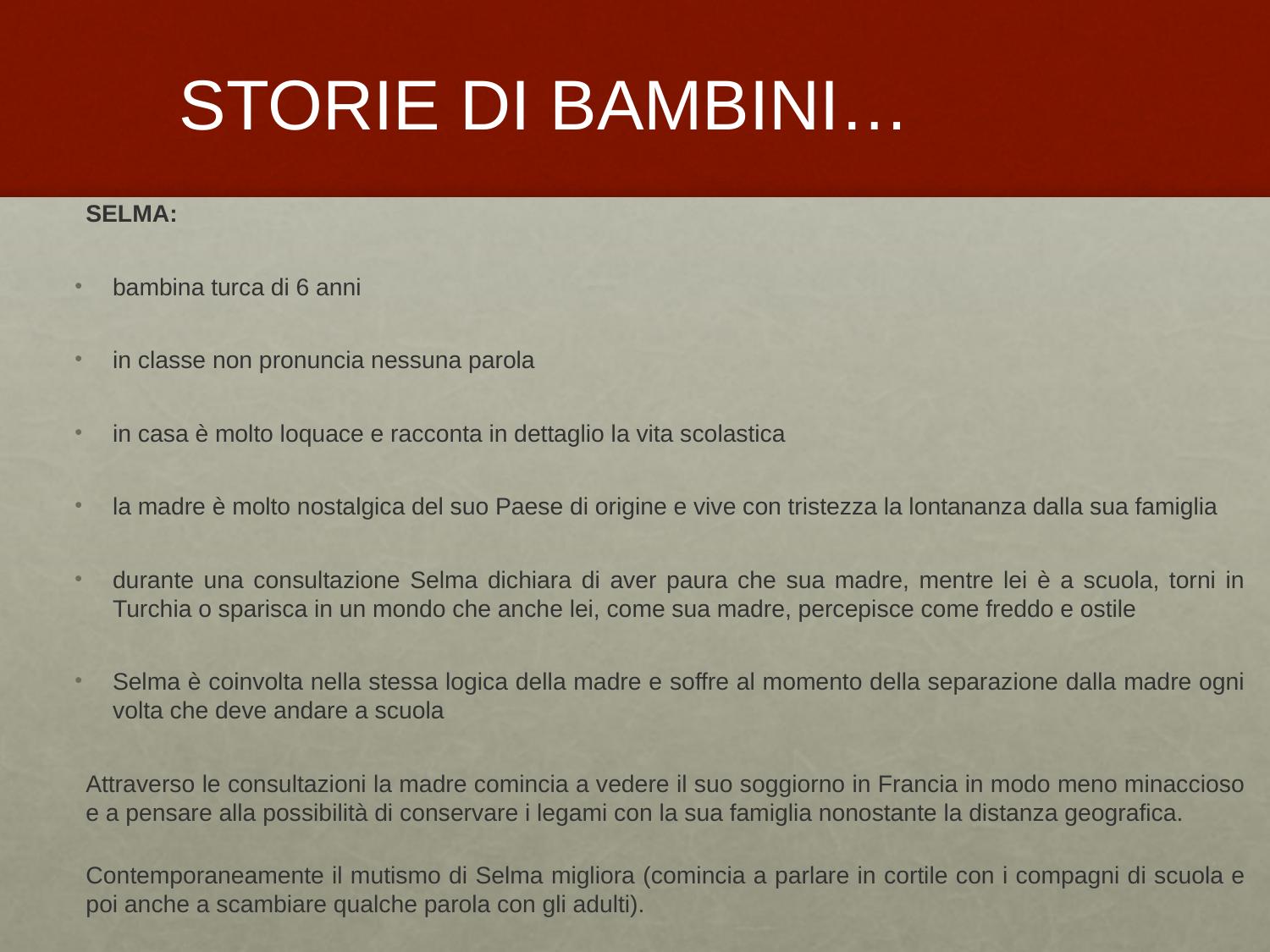

STORIE DI BAMBINI…
SELMA:
bambina turca di 6 anni
in classe non pronuncia nessuna parola
in casa è molto loquace e racconta in dettaglio la vita scolastica
la madre è molto nostalgica del suo Paese di origine e vive con tristezza la lontananza dalla sua famiglia
durante una consultazione Selma dichiara di aver paura che sua madre, mentre lei è a scuola, torni in Turchia o sparisca in un mondo che anche lei, come sua madre, percepisce come freddo e ostile
Selma è coinvolta nella stessa logica della madre e soffre al momento della separazione dalla madre ogni volta che deve andare a scuola
Attraverso le consultazioni la madre comincia a vedere il suo soggiorno in Francia in modo meno minaccioso e a pensare alla possibilità di conservare i legami con la sua famiglia nonostante la distanza geografica.
Contemporaneamente il mutismo di Selma migliora (comincia a parlare in cortile con i compagni di scuola e poi anche a scambiare qualche parola con gli adulti).